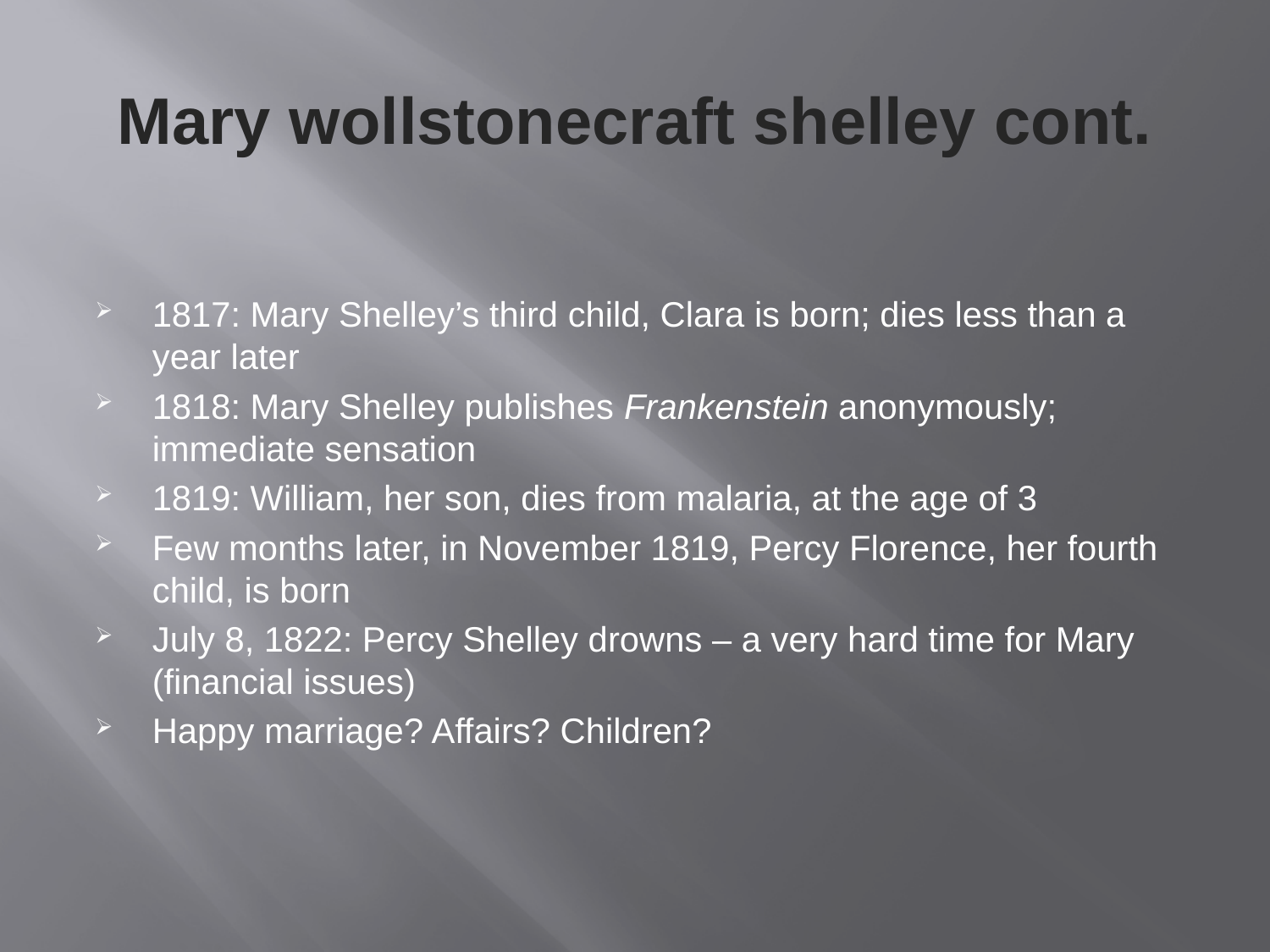

# Mary wollstonecraft shelley cont.
1817: Mary Shelley’s third child, Clara is born; dies less than a year later
1818: Mary Shelley publishes Frankenstein anonymously; immediate sensation
1819: William, her son, dies from malaria, at the age of 3
Few months later, in November 1819, Percy Florence, her fourth child, is born
July 8, 1822: Percy Shelley drowns – a very hard time for Mary (financial issues)
Happy marriage? Affairs? Children?